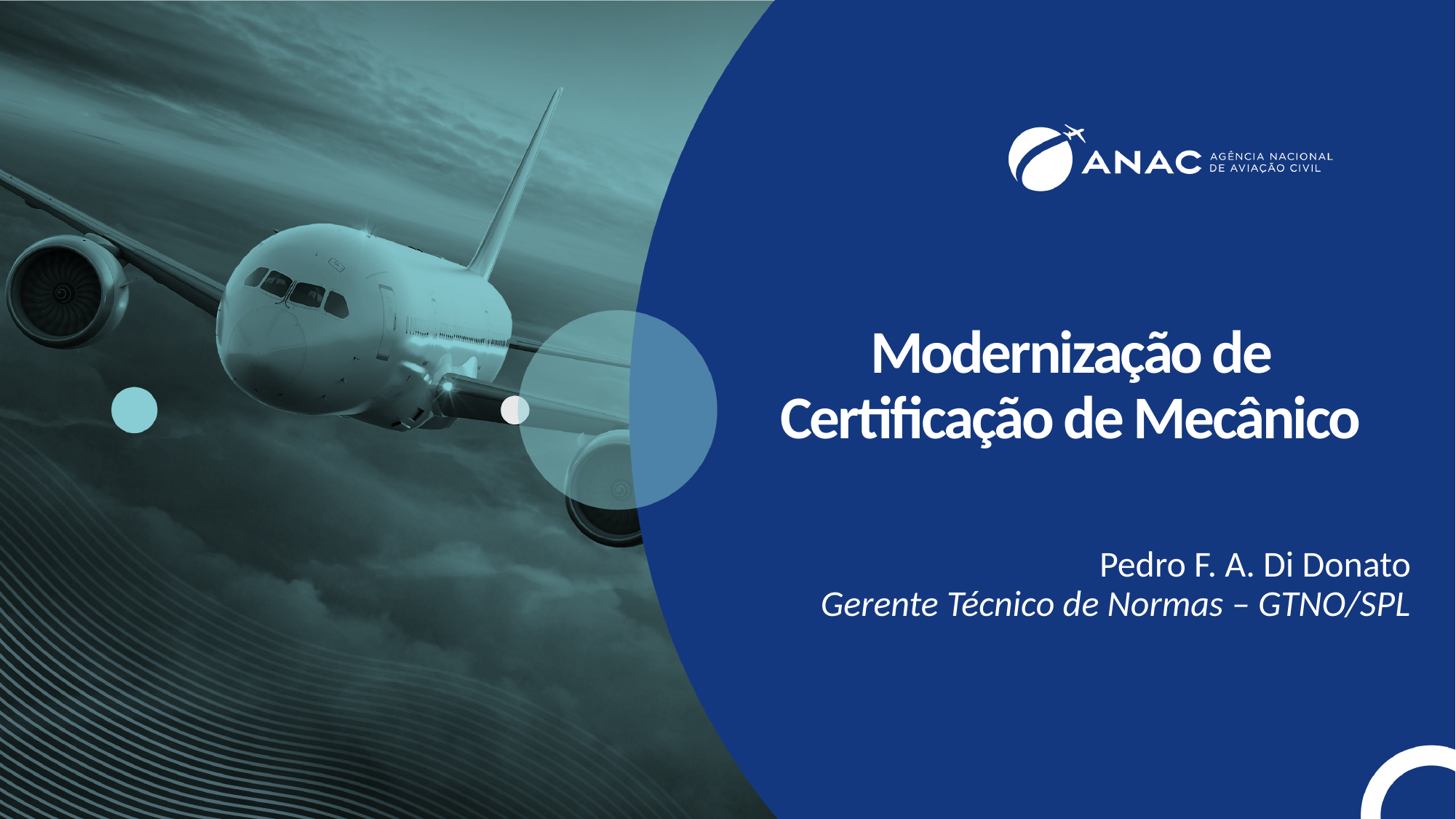

# Modernização de Certificação de Mecânico
Pedro F. A. Di Donato
Gerente Técnico de Normas – GTNO/SPL